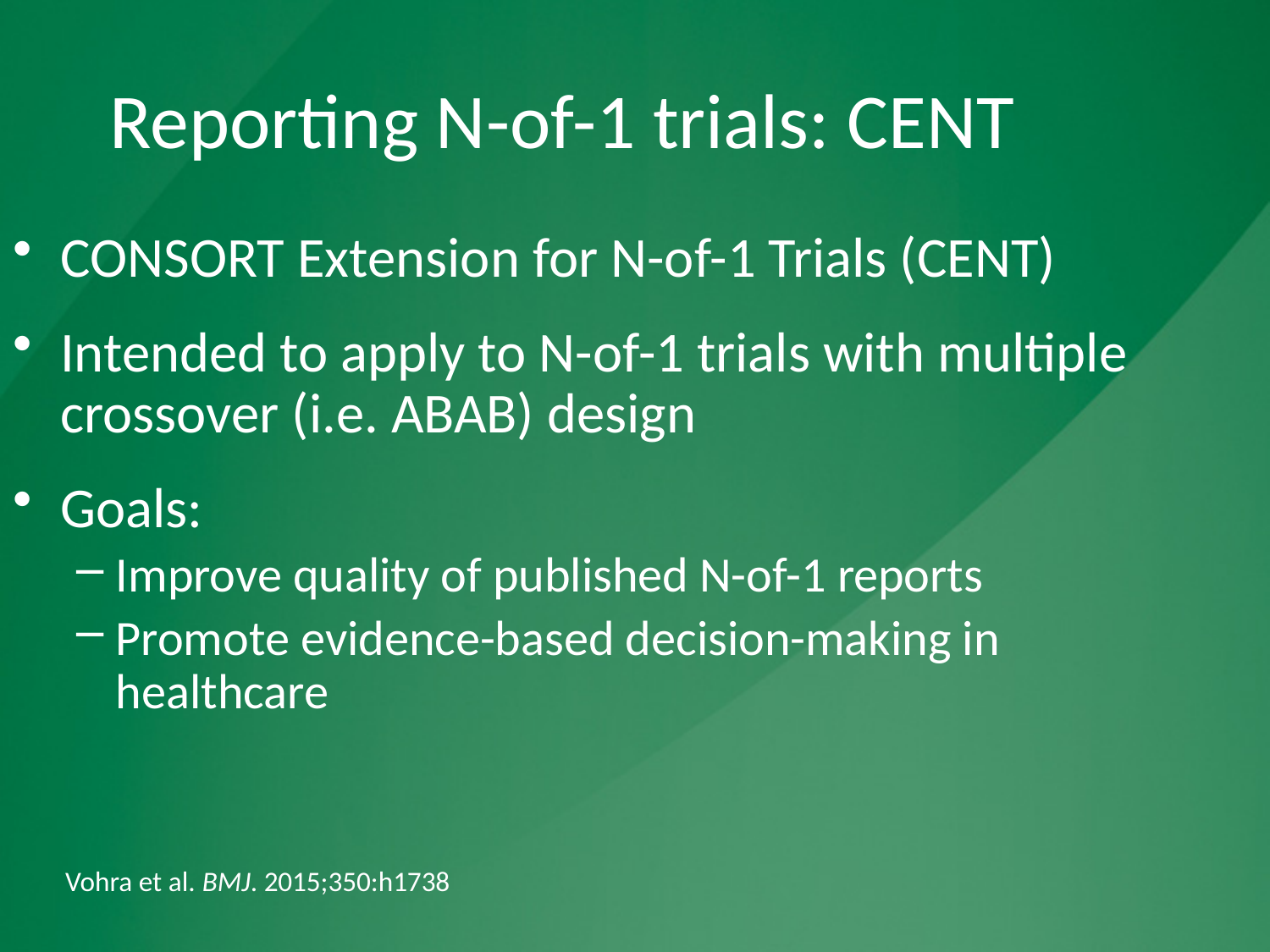

Reporting N-of-1 trials: CENT
CONSORT Extension for N-of-1 Trials (CENT)

Intended to apply to N-of-1 trials with multiple crossover (i.e. ABAB) design

Goals:
Improve quality of published N-of-1 reports
Promote evidence-based decision-making in healthcare

Vohra et al. BMJ. 2015;350:h1738